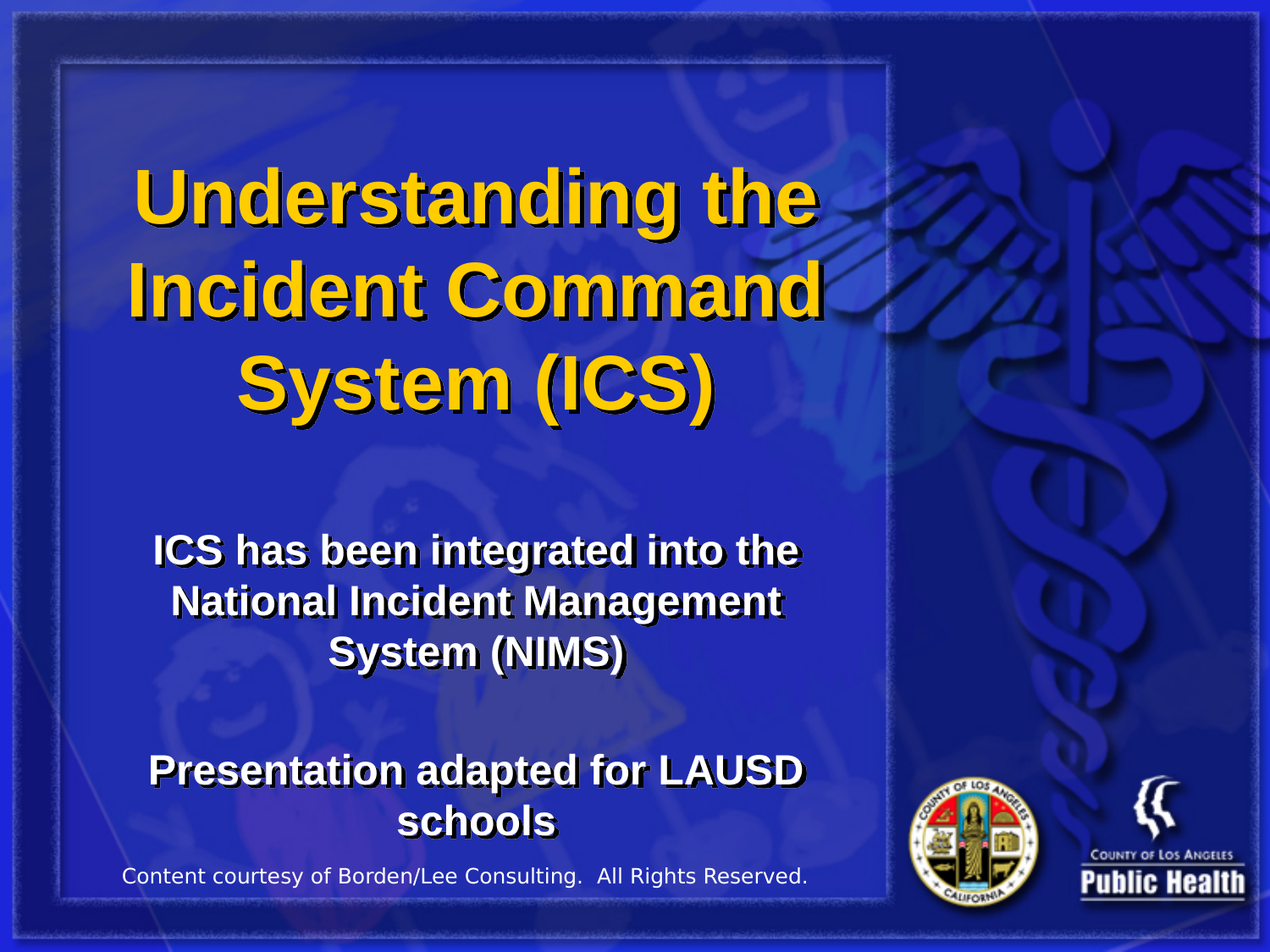

# Understanding the Incident Command System (ICS)
ICS has been integrated into the National Incident Management System (NIMS)

Presentation adapted for LAUSD schools
Content courtesy of Borden/Lee Consulting.  All Rights Reserved.